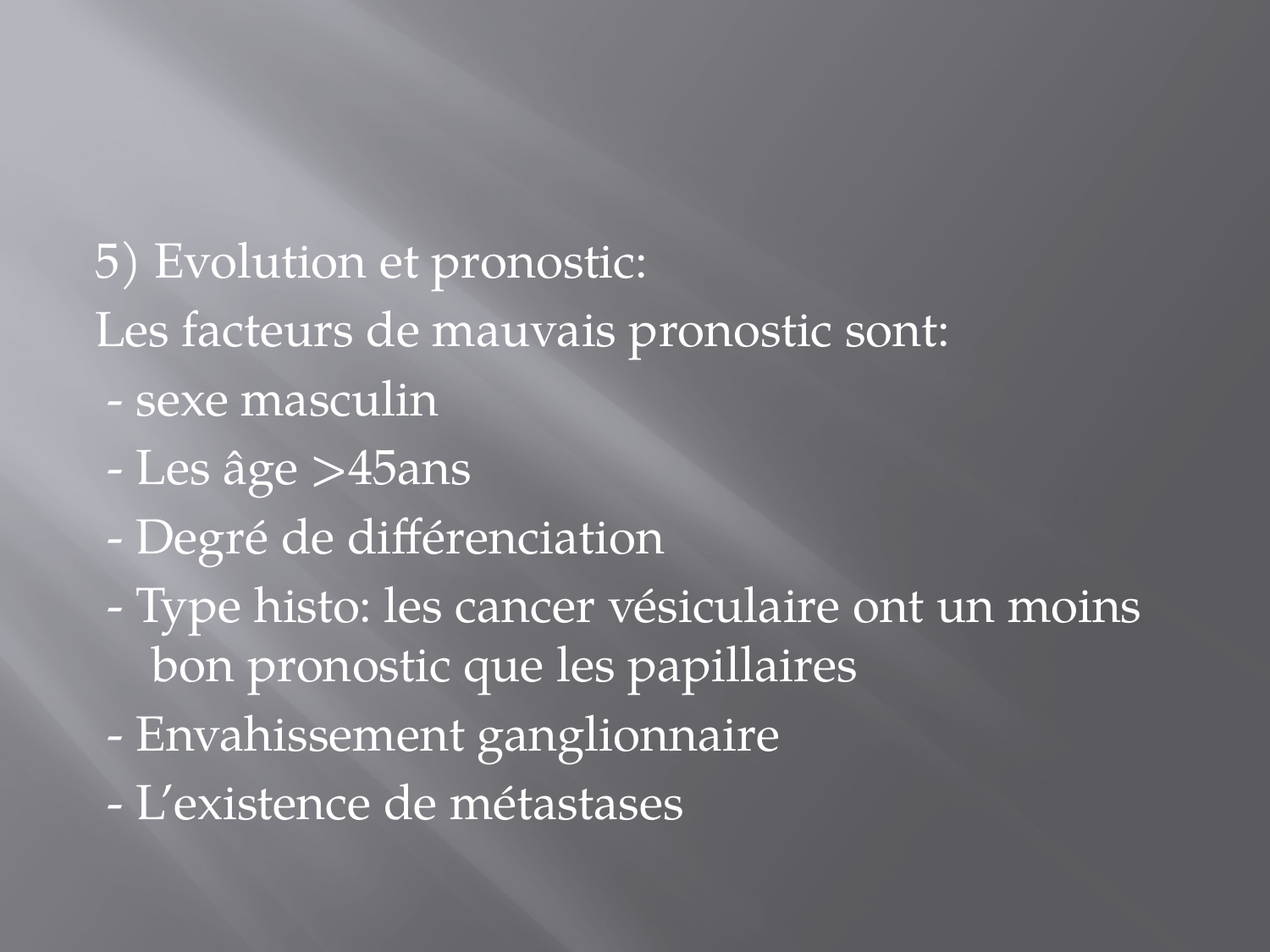

#
5) Evolution et pronostic:
Les facteurs de mauvais pronostic sont:
 - sexe masculin
 - Les âge >45ans
 - Degré de différenciation
 - Type histo: les cancer vésiculaire ont un moins bon pronostic que les papillaires
 - Envahissement ganglionnaire
 - L’existence de métastases